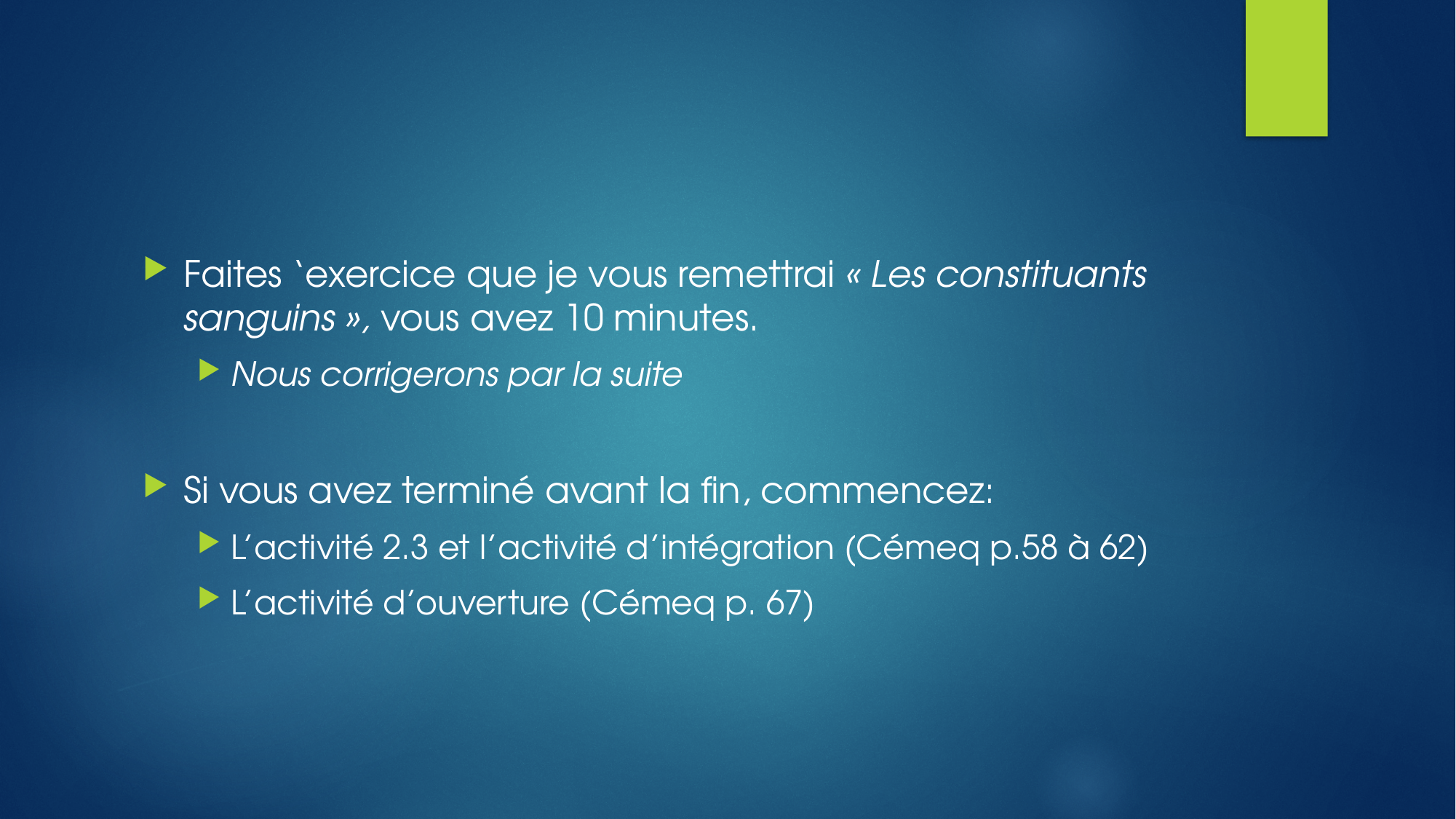

Faites ‘exercice que je vous remettrai « Les constituants sanguins », vous avez 10 minutes.
Nous corrigerons par la suite

Si vous avez terminé avant la fin, commencez:
L’activité 2.3 et l’activité d’intégration (Cémeq p.58 à 62)
L’activité d’ouverture (Cémeq p. 67)